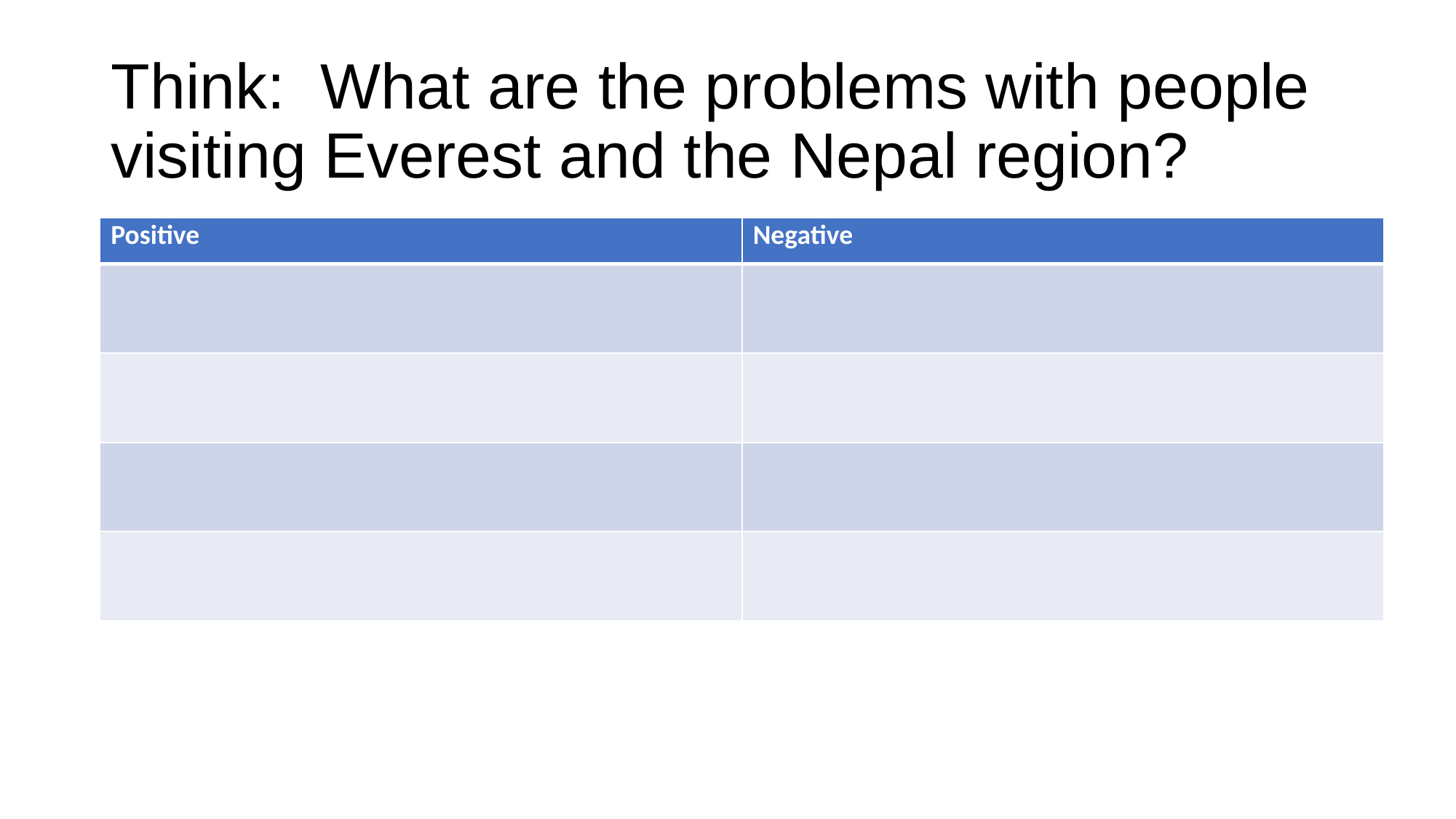

# Think:  What are the problems with people visiting Everest and the Nepal region?
| Positive | Negative |
| --- | --- |
|  |  |
|  |  |
|  |  |
|  |  |